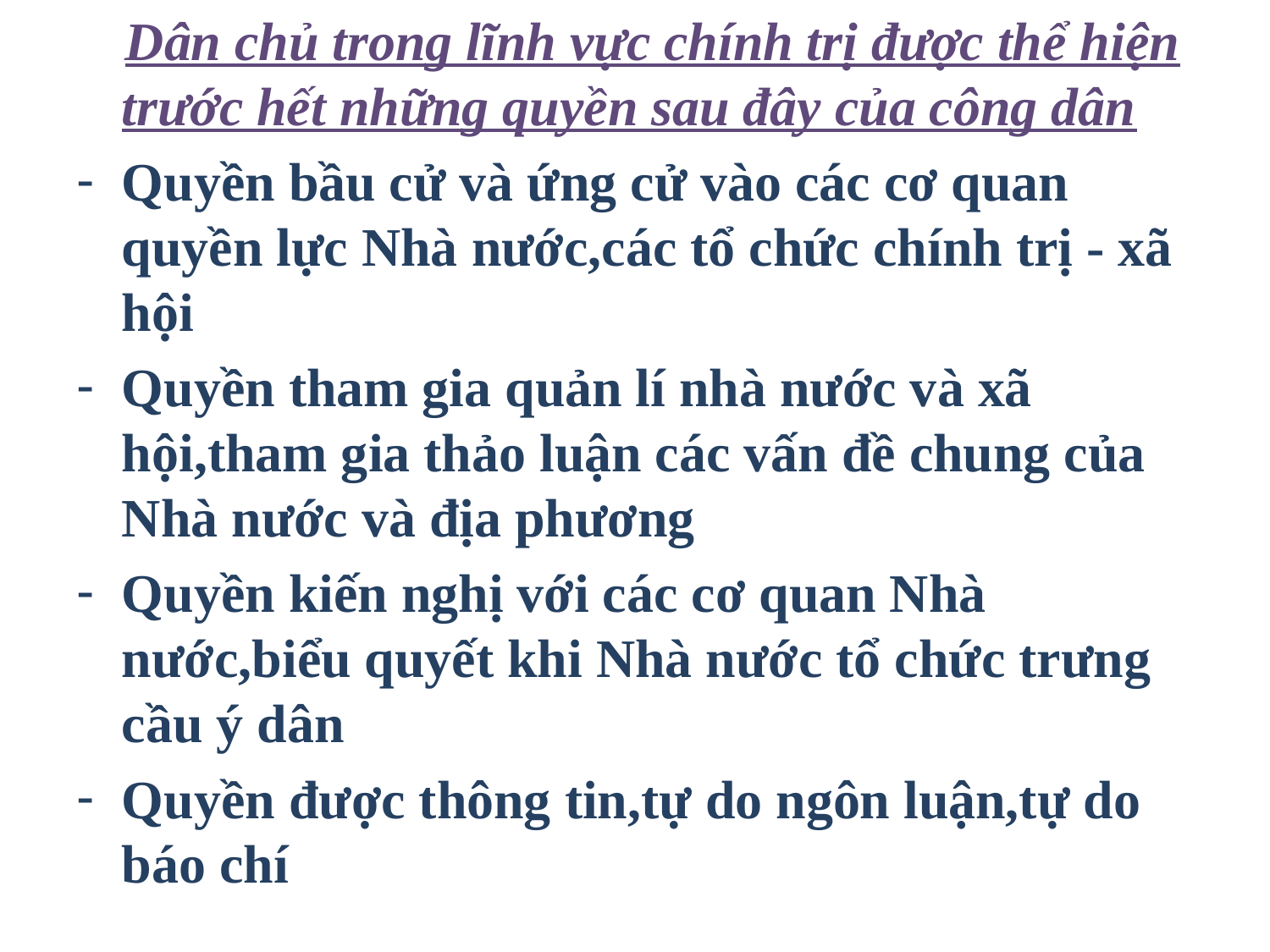

Dân chủ trong lĩnh vực chính trị được thể hiện trước hết những quyền sau đây của công dân
Quyền bầu cử và ứng cử vào các cơ quan quyền lực Nhà nước,các tổ chức chính trị - xã hội
Quyền tham gia quản lí nhà nước và xã hội,tham gia thảo luận các vấn đề chung của Nhà nước và địa phương
Quyền kiến nghị với các cơ quan Nhà nước,biểu quyết khi Nhà nước tổ chức trưng cầu ý dân
Quyền được thông tin,tự do ngôn luận,tự do báo chí